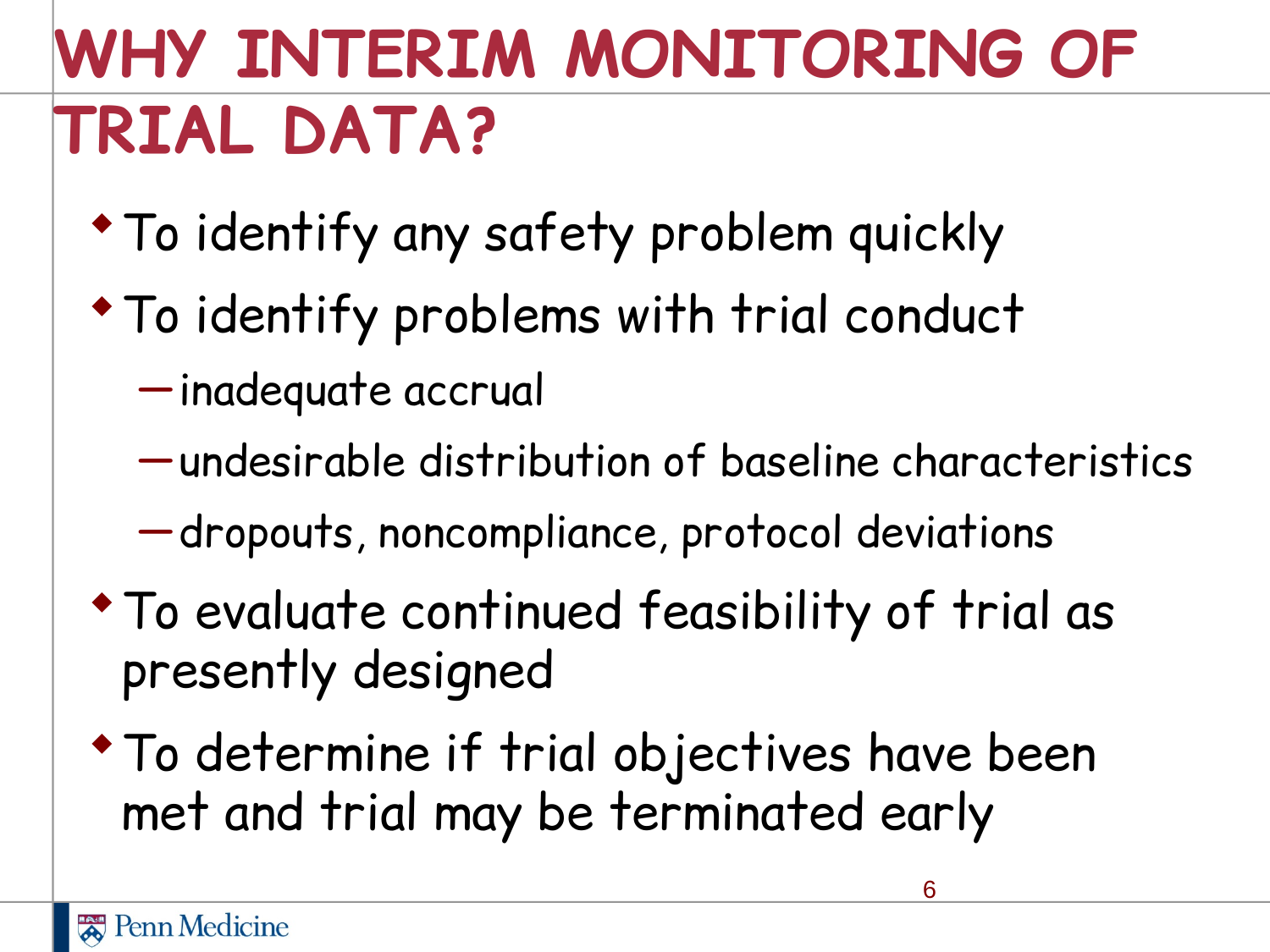

# WHY INTERIM MONITORING OF TRIAL DATA?
To identify any safety problem quickly
To identify problems with trial conduct
inadequate accrual
undesirable distribution of baseline characteristics
dropouts, noncompliance, protocol deviations
To evaluate continued feasibility of trial as presently designed
To determine if trial objectives have been met and trial may be terminated early
6